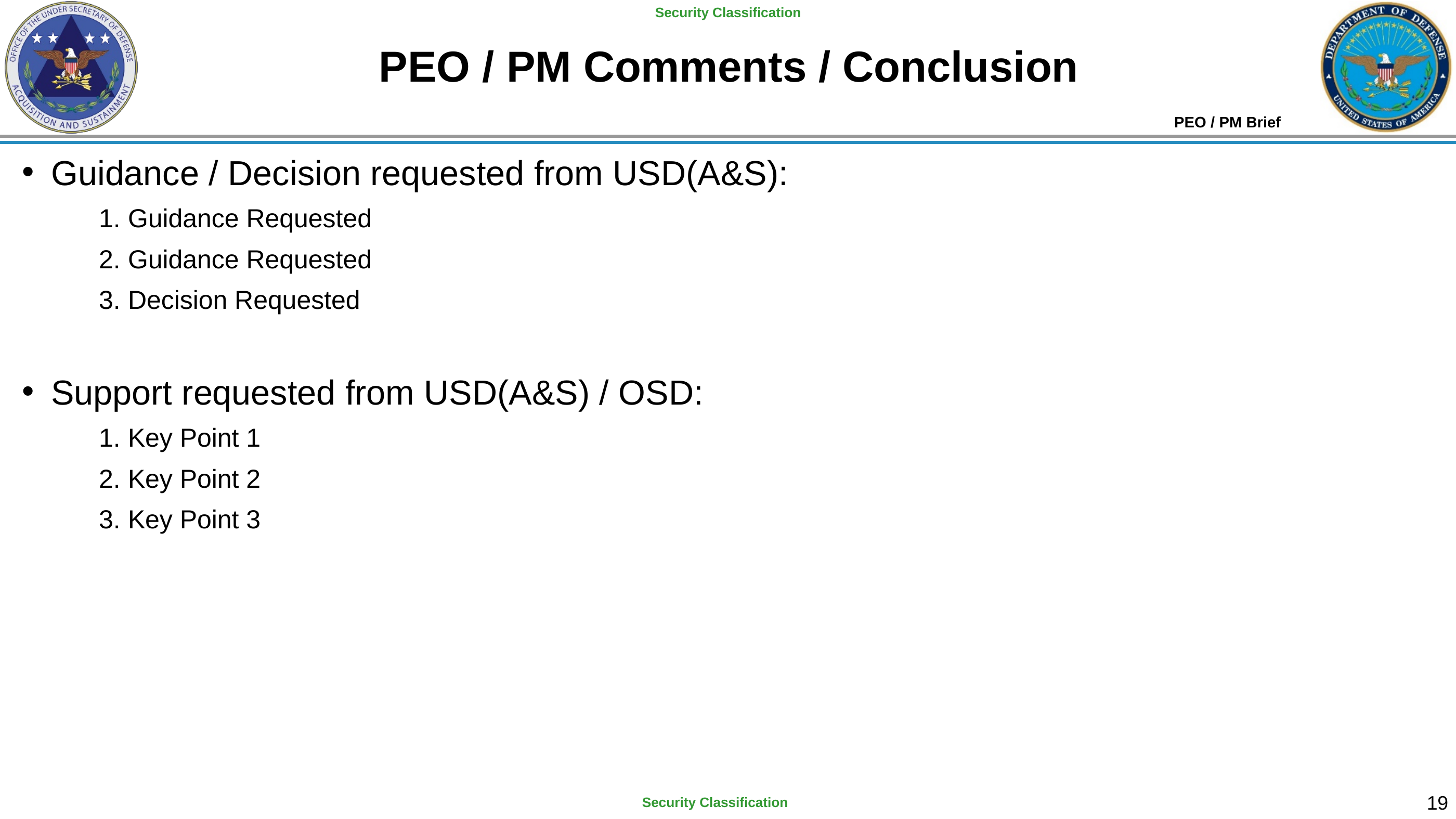

# PEO / PM Comments / Conclusion
PEO / PM Brief
Guidance / Decision requested from USD(A&S):
 Guidance Requested
 Guidance Requested
 Decision Requested

Support requested from USD(A&S) / OSD:
 Key Point 1
 Key Point 2
 Key Point 3

19